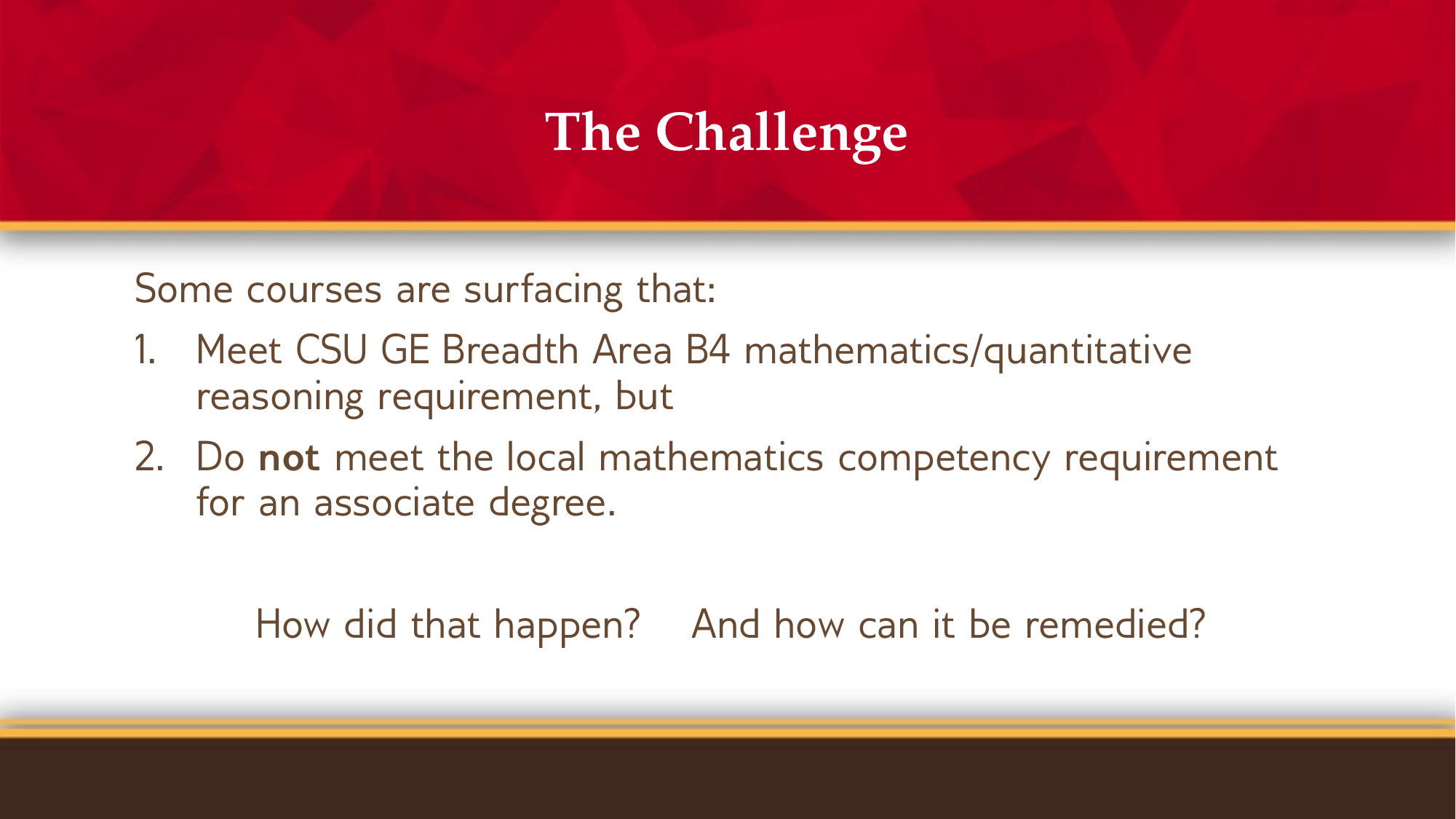

# The Challenge
Some courses are surfacing that:
Meet CSU GE Breadth Area B4 mathematics/quantitative reasoning requirement, but
Do not meet the local mathematics competency requirement for an associate degree.

How did that happen?    And how can it be remedied?